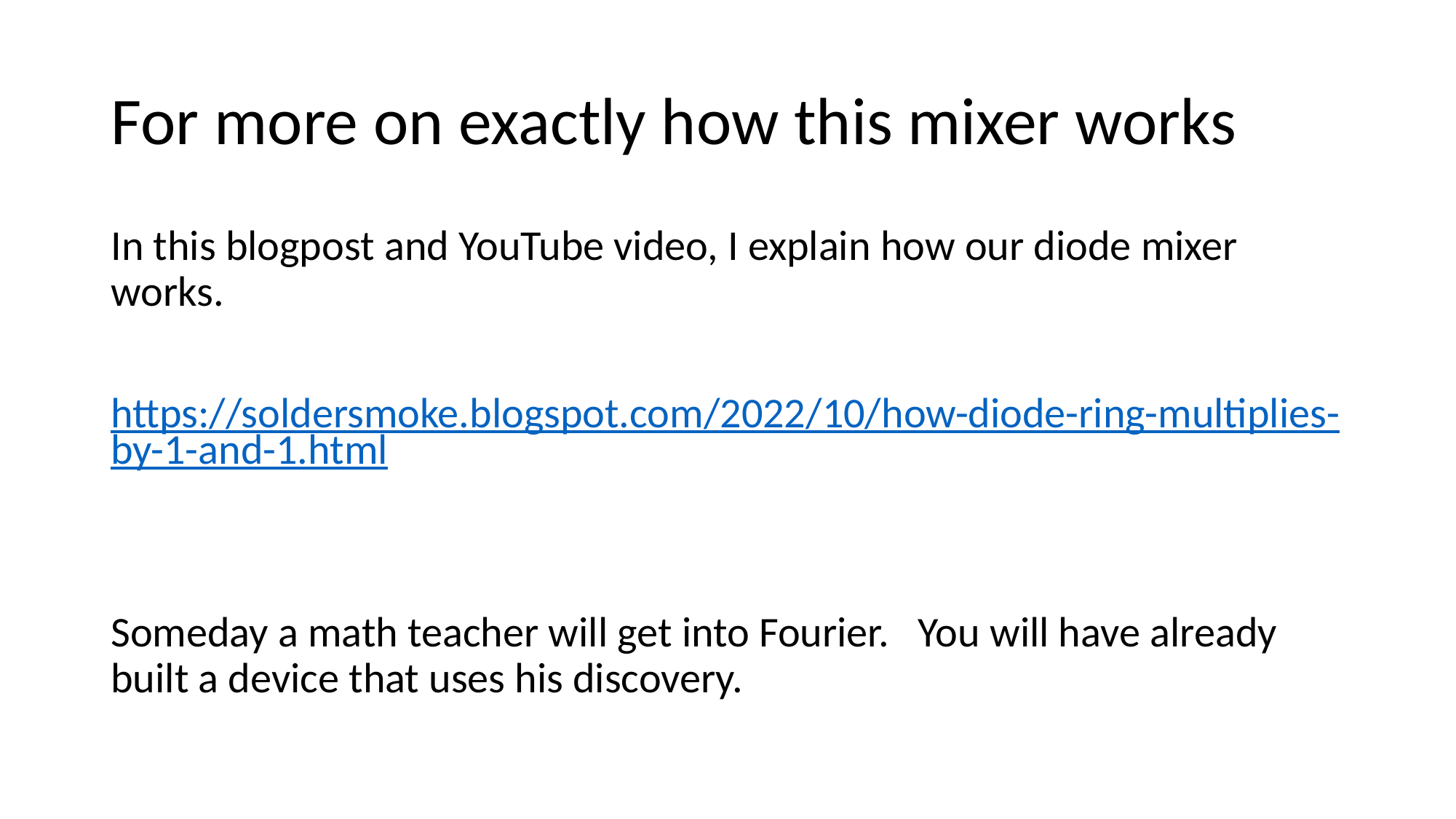

# For more on exactly how this mixer works
In this blogpost and YouTube video, I explain how our diode mixer works.

https://soldersmoke.blogspot.com/2022/10/how-diode-ring-multiplies-by-1-and-1.html

Someday a math teacher will get into Fourier.   You will have already built a device that uses his discovery.